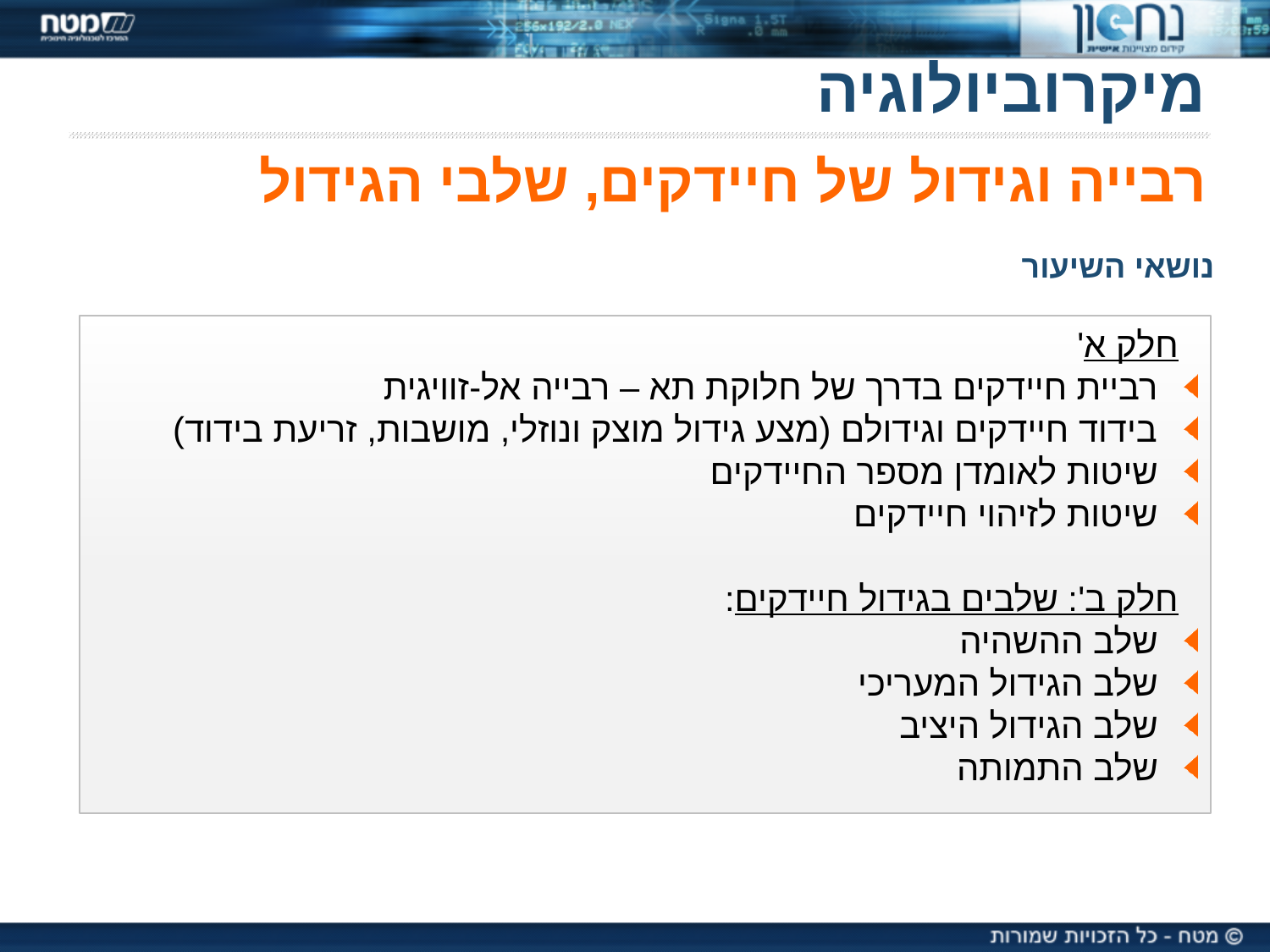

מיקרוביולוגיה

רבייה וגידול של חיידקים, שלבי הגידול
נושאי השיעור
  חלק א'
 רביית חיידקים בדרך של חלוקת תא – רבייה אל-זוויגית
 בידוד חיידקים וגידולם (מצע גידול מוצק ונוזלי, מושבות, זריעת בידוד)
 שיטות לאומדן מספר החיידקים
 שיטות לזיהוי חיידקים

  חלק ב': שלבים בגידול חיידקים:
 שלב ההשהיה
 שלב הגידול המעריכי
 שלב הגידול היציב
 שלב התמותה